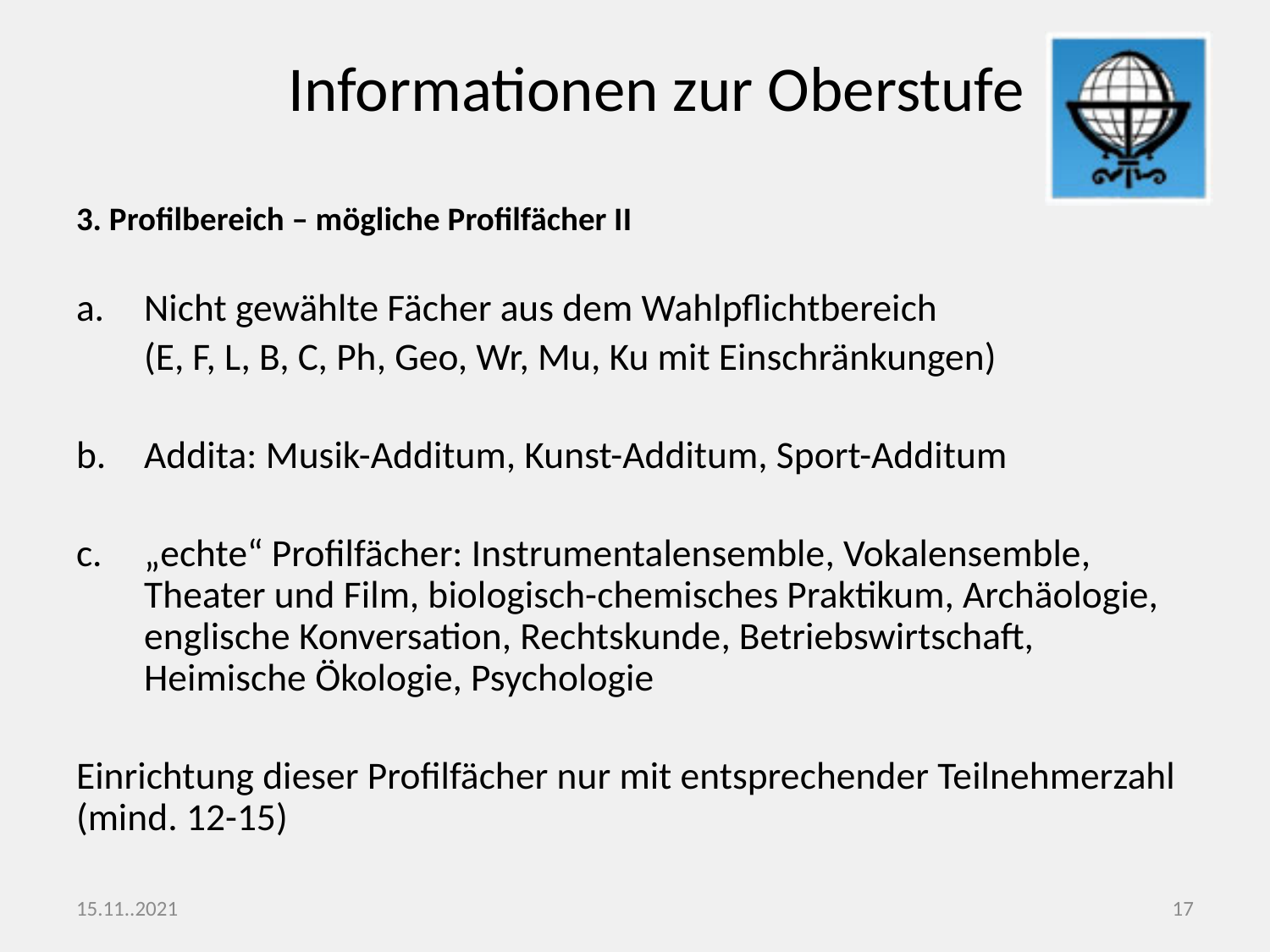

# Informationen zur Oberstufe
3. Profilbereich – mögliche Profilfächer II

Nicht gewählte Fächer aus dem Wahlpflichtbereich
(E, F, L, B, C, Ph, Geo, Wr, Mu, Ku mit Einschränkungen)

Addita: Musik-Additum, Kunst-Additum, Sport-Additum

„echte“ Profilfächer: Instrumentalensemble, Vokalensemble, Theater und Film, biologisch-chemisches Praktikum, Archäologie, englische Konversation, Rechtskunde, Betriebswirtschaft, Heimische Ökologie, Psychologie

Einrichtung dieser Profilfächer nur mit entsprechender Teilnehmerzahl (mind. 12-15)

15.11..2021
17